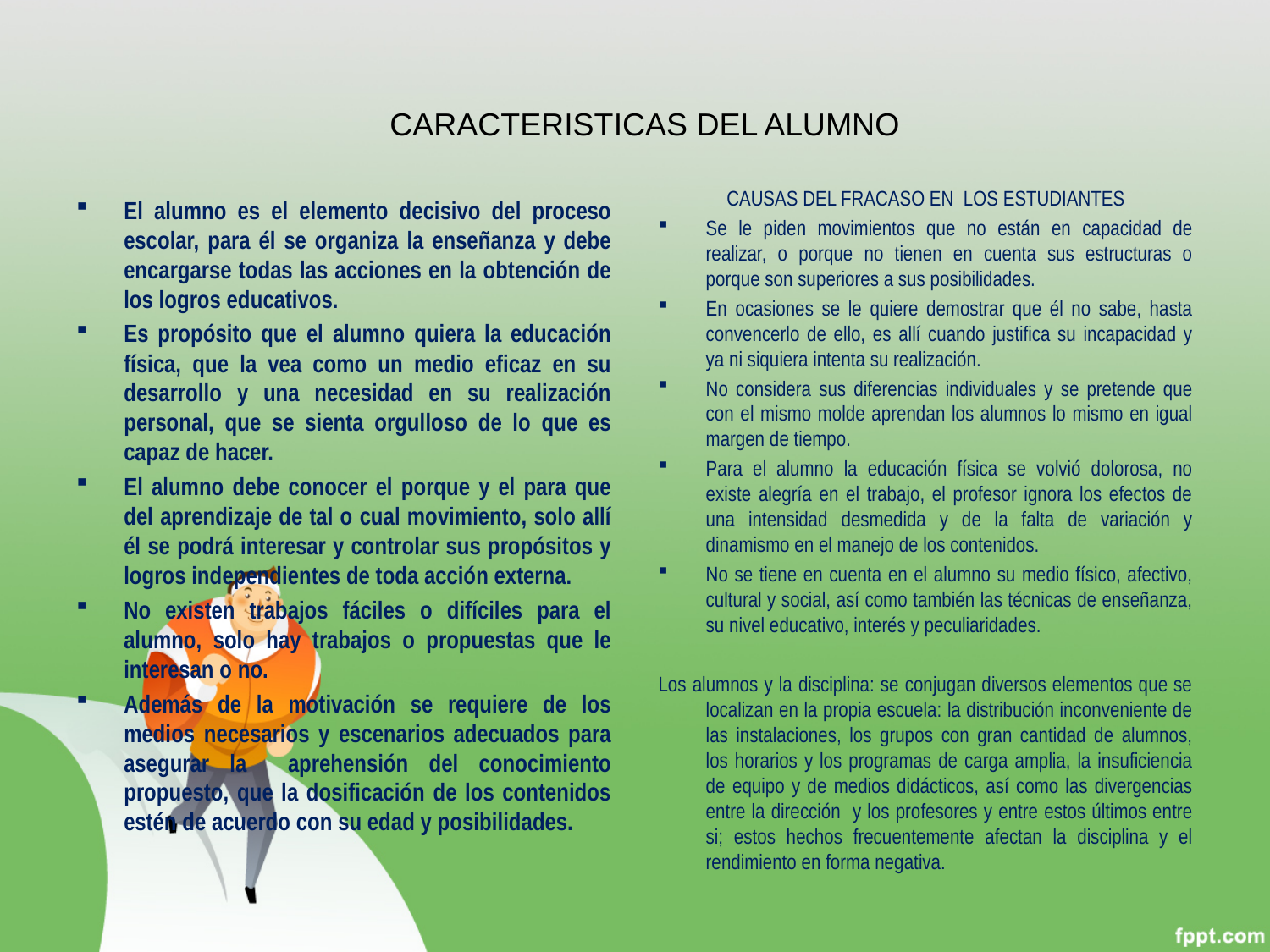

# CARACTERISTICAS DEL ALUMNO
CAUSAS DEL FRACASO EN  LOS ESTUDIANTES
Se le piden movimientos que no están en capacidad de realizar, o porque no tienen en cuenta sus estructuras o porque son superiores a sus posibilidades.
En ocasiones se le quiere demostrar que él no sabe, hasta convencerlo de ello, es allí cuando justifica su incapacidad y ya ni siquiera intenta su realización.
No considera sus diferencias individuales y se pretende que con el mismo molde aprendan los alumnos lo mismo en igual margen de tiempo.
Para el alumno la educación física se volvió dolorosa, no existe alegría en el trabajo, el profesor ignora los efectos de una intensidad desmedida y de la falta de variación y dinamismo en el manejo de los contenidos.
No se tiene en cuenta en el alumno su medio físico, afectivo, cultural y social, así como también las técnicas de enseñanza, su nivel educativo, interés y peculiaridades.

Los alumnos y la disciplina: se conjugan diversos elementos que se localizan en la propia escuela: la distribución inconveniente de las instalaciones, los grupos con gran cantidad de alumnos, los horarios y los programas de carga amplia, la insuficiencia de equipo y de medios didácticos, así como las divergencias entre la dirección  y los profesores y entre estos últimos entre si; estos hechos frecuentemente afectan la disciplina y el rendimiento en forma negativa.
El alumno es el elemento decisivo del proceso escolar, para él se organiza la enseñanza y debe encargarse todas las acciones en la obtención de los logros educativos.
Es propósito que el alumno quiera la educación física, que la vea como un medio eficaz en su desarrollo y una necesidad en su realización personal, que se sienta orgulloso de lo que es capaz de hacer.
El alumno debe conocer el porque y el para que del aprendizaje de tal o cual movimiento, solo allí él se podrá interesar y controlar sus propósitos y logros independientes de toda acción externa.
No existen trabajos fáciles o difíciles para el alumno, solo hay trabajos o propuestas que le interesan o no.
Además de la motivación se requiere de los medios necesarios y escenarios adecuados para asegurar la  aprehensión del conocimiento propuesto, que la dosificación de los contenidos estén de acuerdo con su edad y posibilidades.